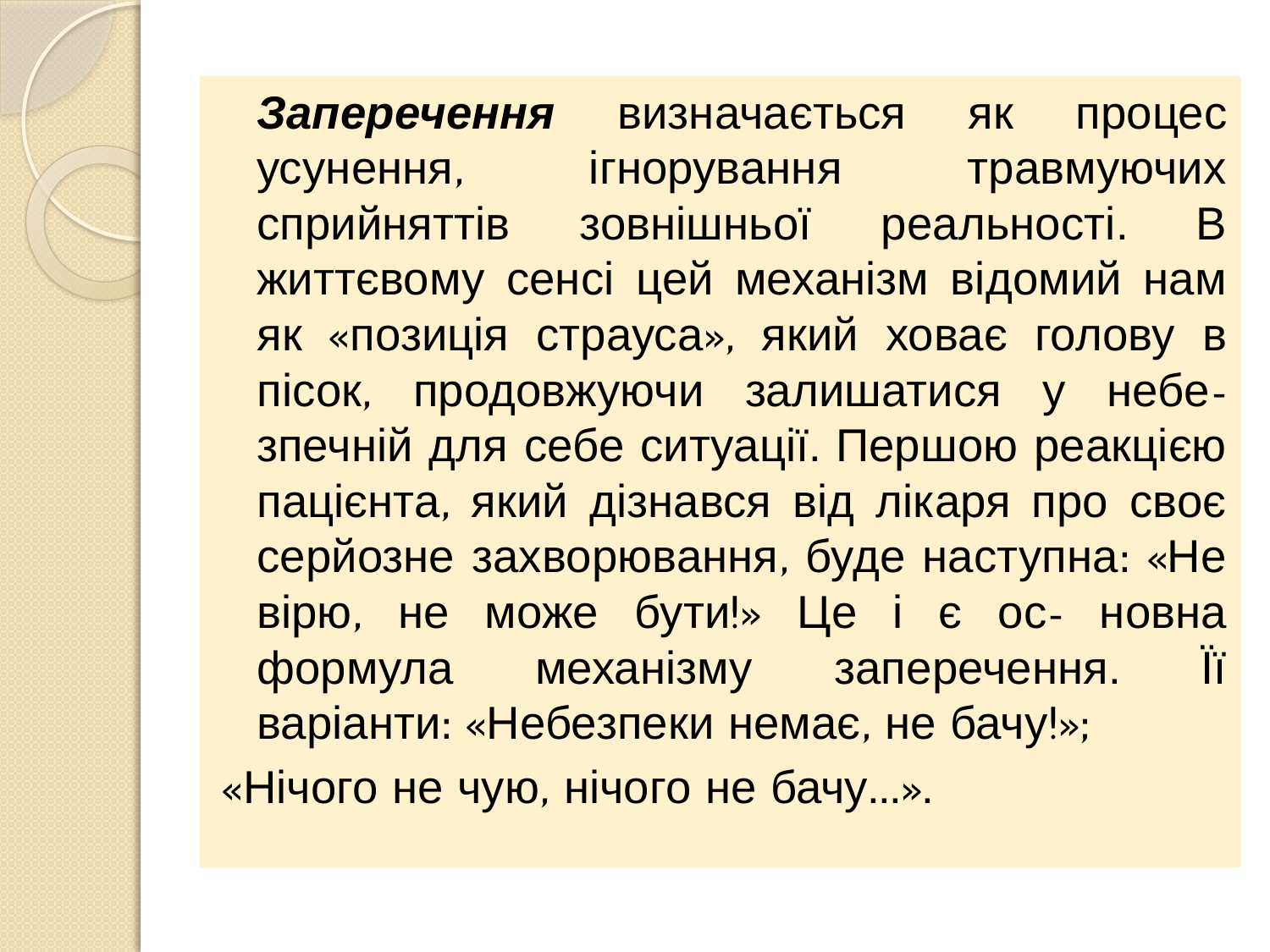

Заперечення визначається як процес усунення, ігнорування травмуючих сприйняттів зовнішньої реальності. В життєвому сенсі цей механізм відомий нам як «позиція страуса», який ховає голову в пісок, продовжуючи залишатися у небе- зпечній для себе ситуації. Першою реакцією пацієнта, який дізнався від лікаря про своє серйозне захворювання, буде наступна: «Не вірю, не може бути!» Це і є ос- новна формула механізму заперечення. Її варіанти: «Небезпеки немає, не бачу!»;
«Нічого не чую, нічого не бачу...».